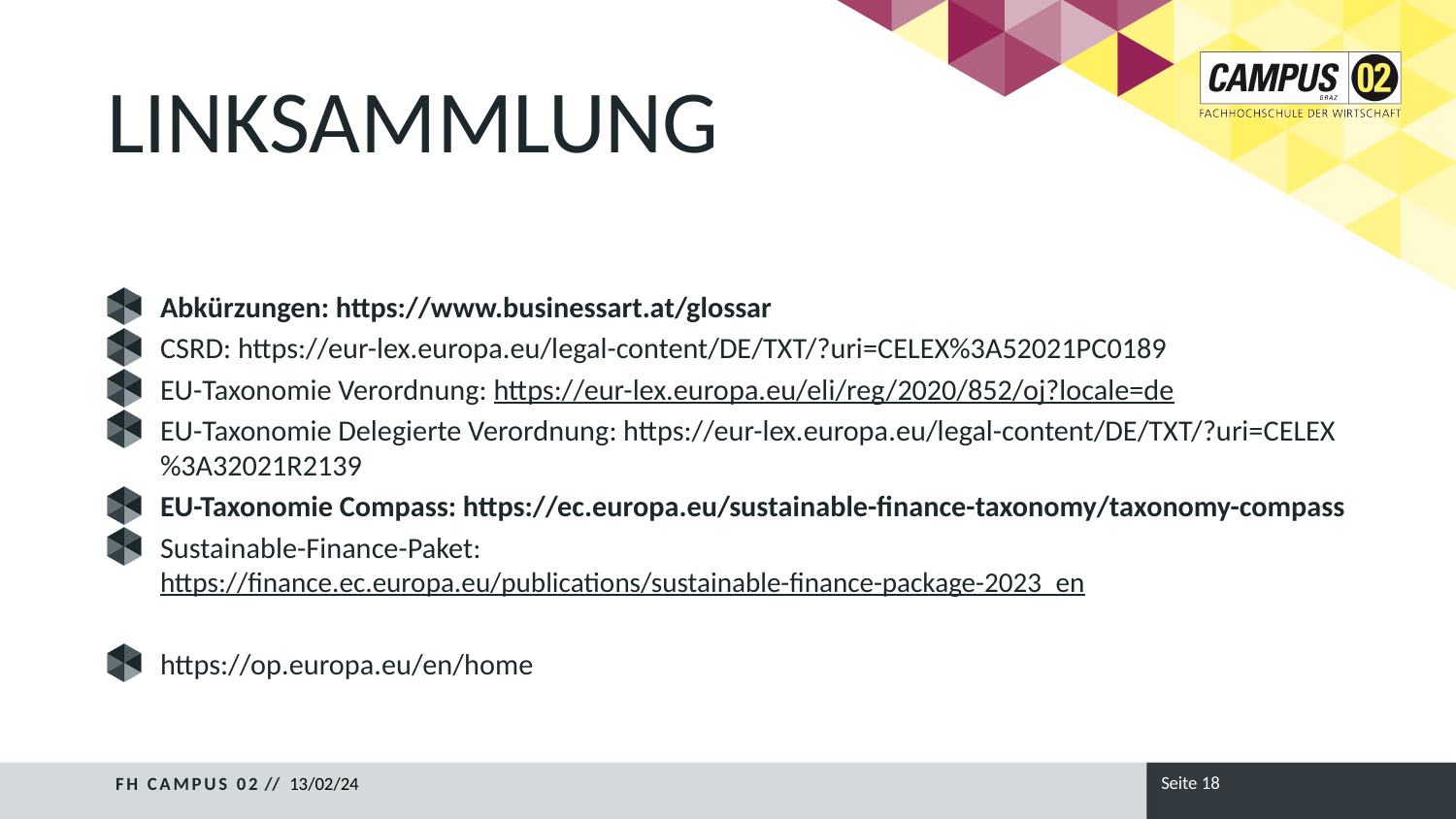

Linksammlung
Abkürzungen: https://www.businessart.at/glossar
CSRD: https://eur-lex.europa.eu/legal-content/DE/TXT/?uri=CELEX%3A52021PC0189
EU-Taxonomie Verordnung: https://eur-lex.europa.eu/eli/reg/2020/852/oj?locale=de
EU-Taxonomie Delegierte Verordnung: https://eur-lex.europa.eu/legal-content/DE/TXT/?uri=CELEX%3A32021R2139
EU-Taxonomie Compass: https://ec.europa.eu/sustainable-finance-taxonomy/taxonomy-compass
Sustainable-Finance-Paket: https://finance.ec.europa.eu/publications/sustainable-finance-package-2023_en

https://op.europa.eu/en/home

Seite 18
FH CAMPUS 02 //
13/02/24